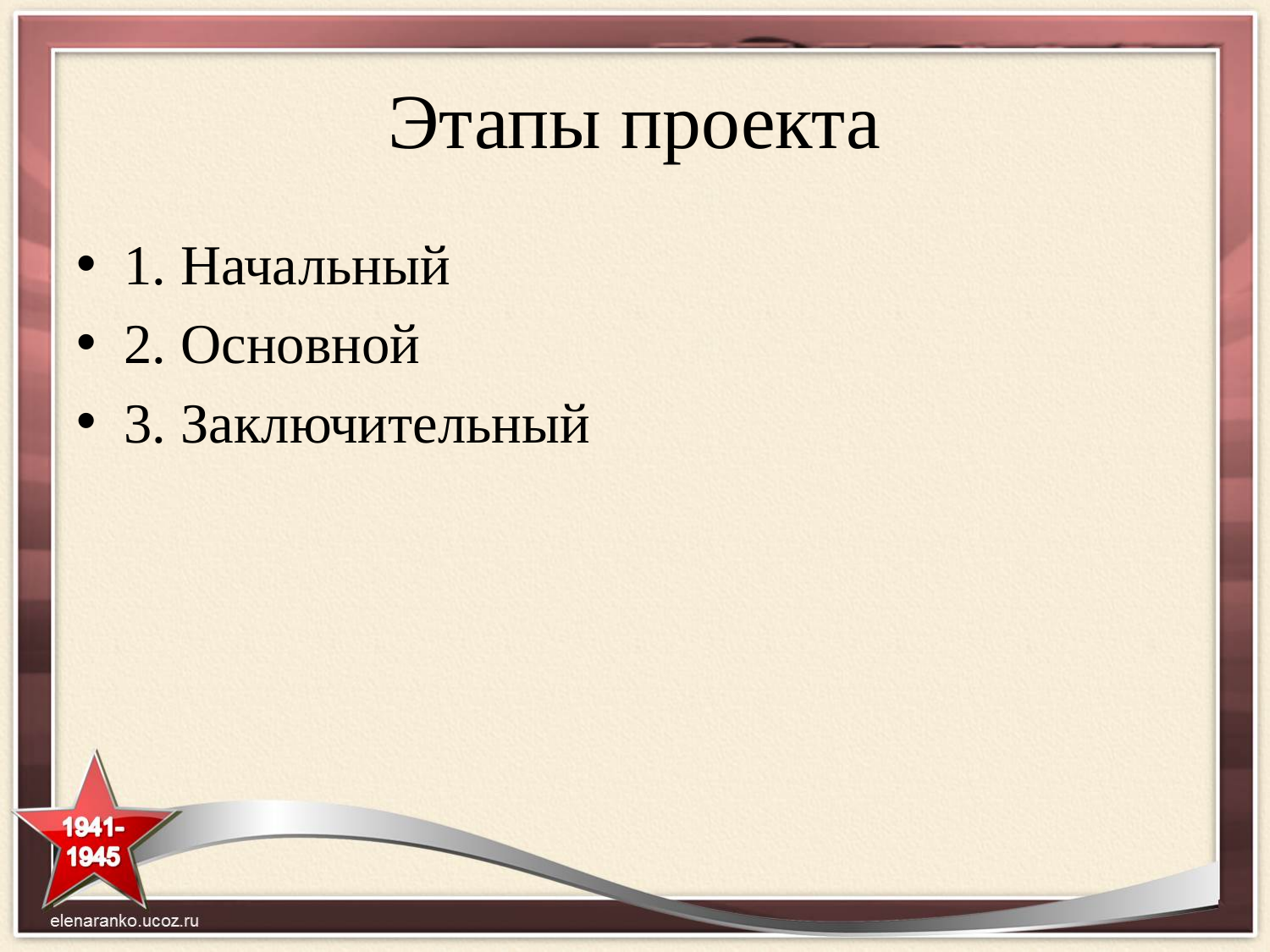

# Этапы проекта
1. Начальный
2. Основной
3. Заключительный